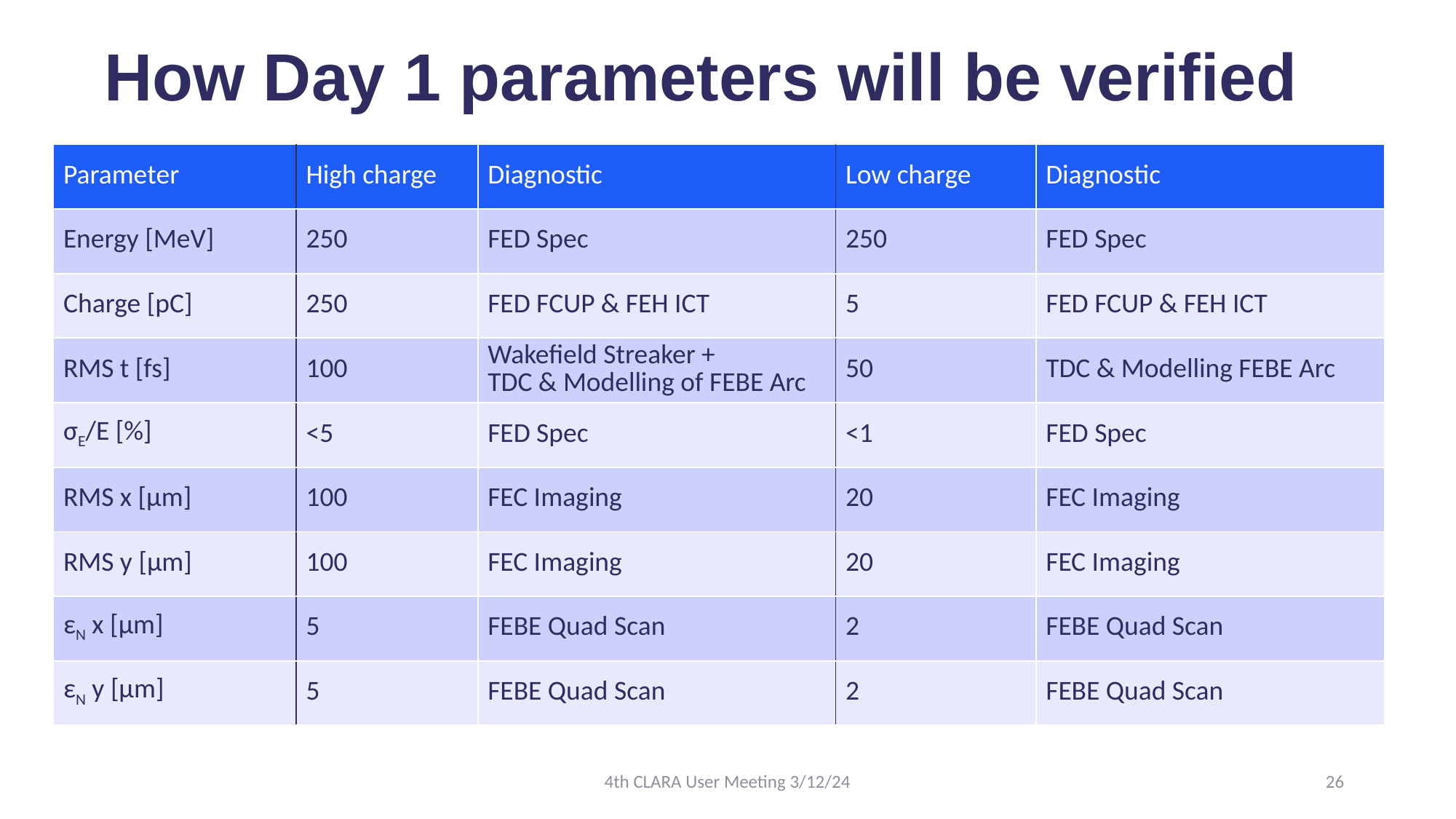

# How Day 1 parameters will be verified
| Parameter | High charge | Diagnostic | Low charge | Diagnostic |
| --- | --- | --- | --- | --- |
| Energy [MeV] | 250 | FED Spec | 250 | FED Spec |
| Charge [pC] | 250 | FED FCUP & FEH ICT | 5 | FED FCUP & FEH ICT |
| RMS t [fs] | 100 | Wakefield Streaker + TDC & Modelling of FEBE Arc | 50 | TDC & Modelling FEBE Arc |
| σE/E [%] | <5 | FED Spec | <1 | FED Spec |
| RMS x [µm] | 100 | FEC Imaging | 20 | FEC Imaging |
| RMS y [µm] | 100 | FEC Imaging | 20 | FEC Imaging |
| εN x [µm] | 5 | FEBE Quad Scan | 2 | FEBE Quad Scan |
| εN y [µm] | 5 | FEBE Quad Scan | 2 | FEBE Quad Scan |
4th CLARA User Meeting 3/12/24
26